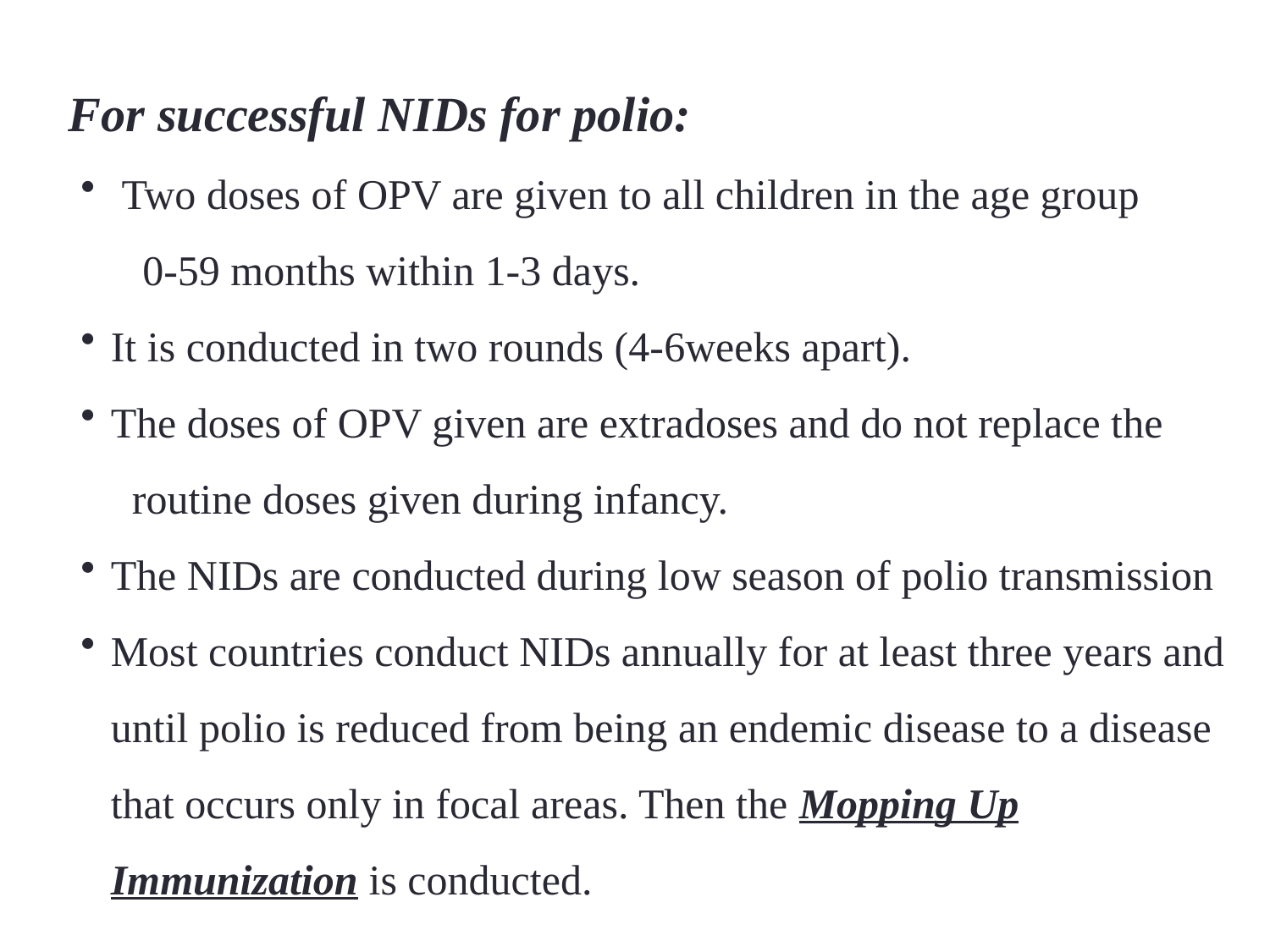

For successful NIDs for polio:
 Two doses of OPV are given to all children in the age group
   0-59 months within 1-3 days.
It is conducted in two rounds (4-6weeks apart).
The doses of OPV given are extradoses and do not replace the
  routine doses given during infancy.
The NIDs are conducted during low season of polio transmission
Most countries conduct NIDs annually for at least three years and until polio is reduced from being an endemic disease to a disease that occurs only in focal areas. Then the Mopping Up Immunization is conducted.